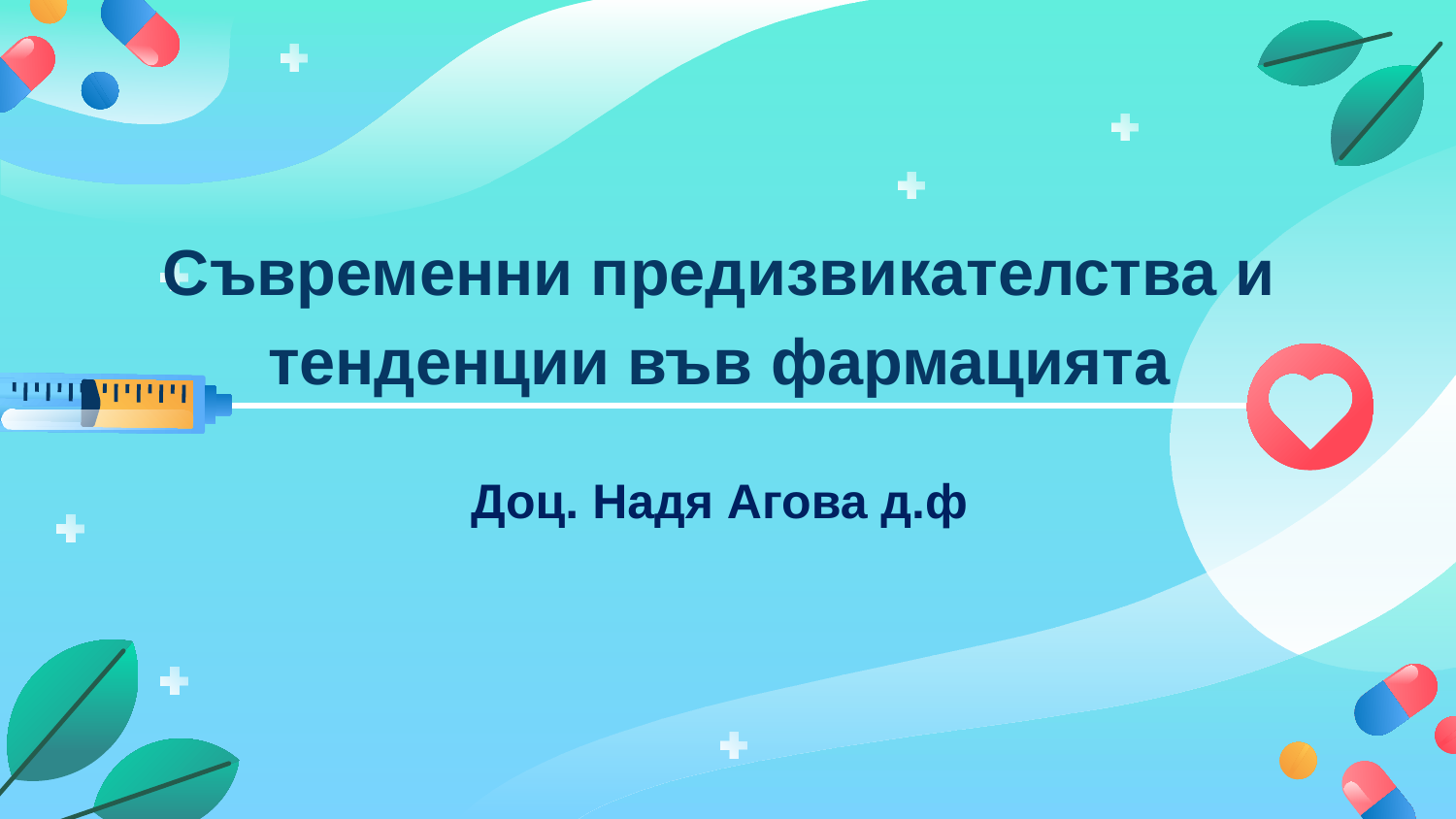

# Съвременни предизвикателства и тенденции във фармацията

Доц. Надя Агова д.ф